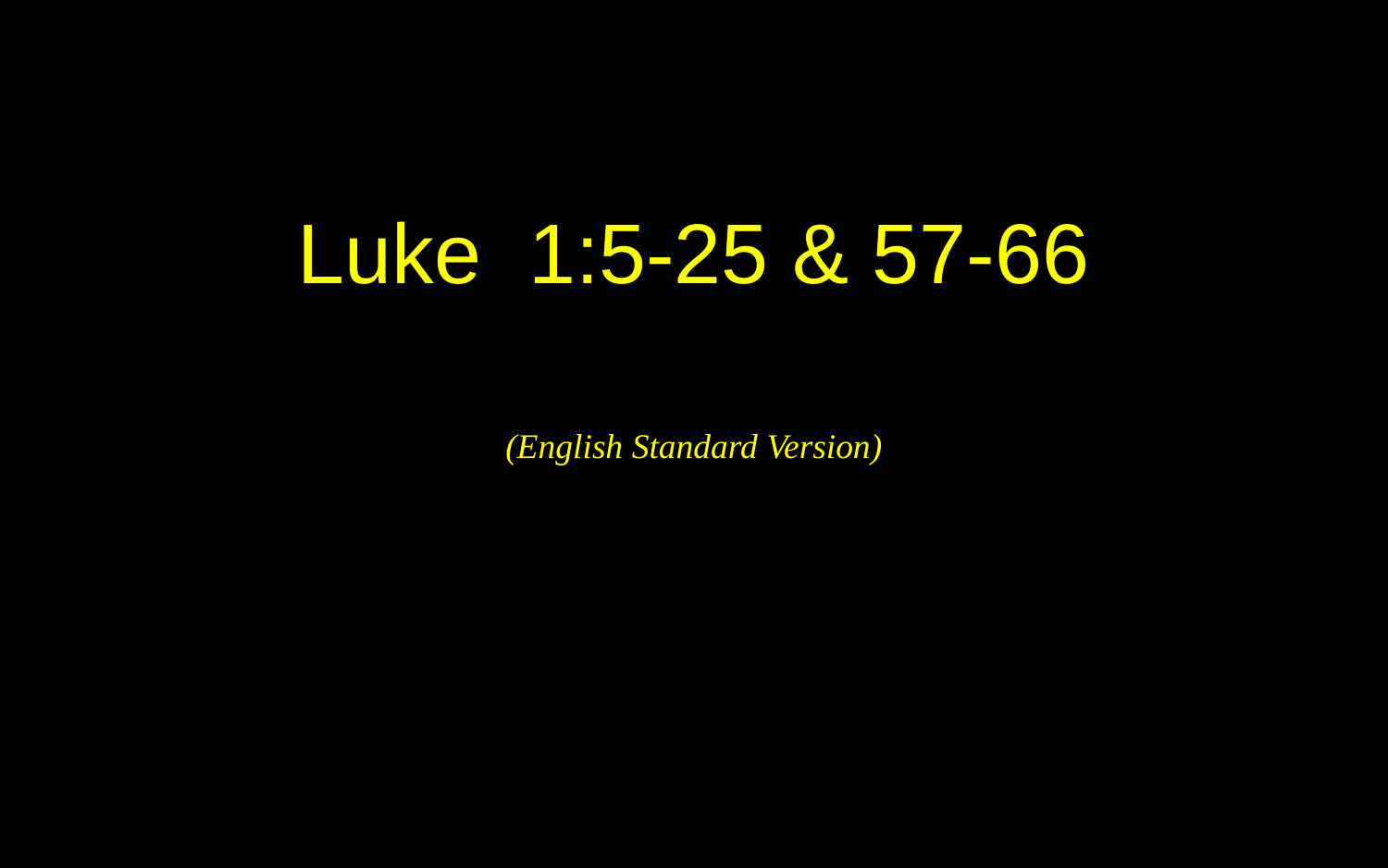

Luke  1:5-25 & 57-66

(English Standard Version)